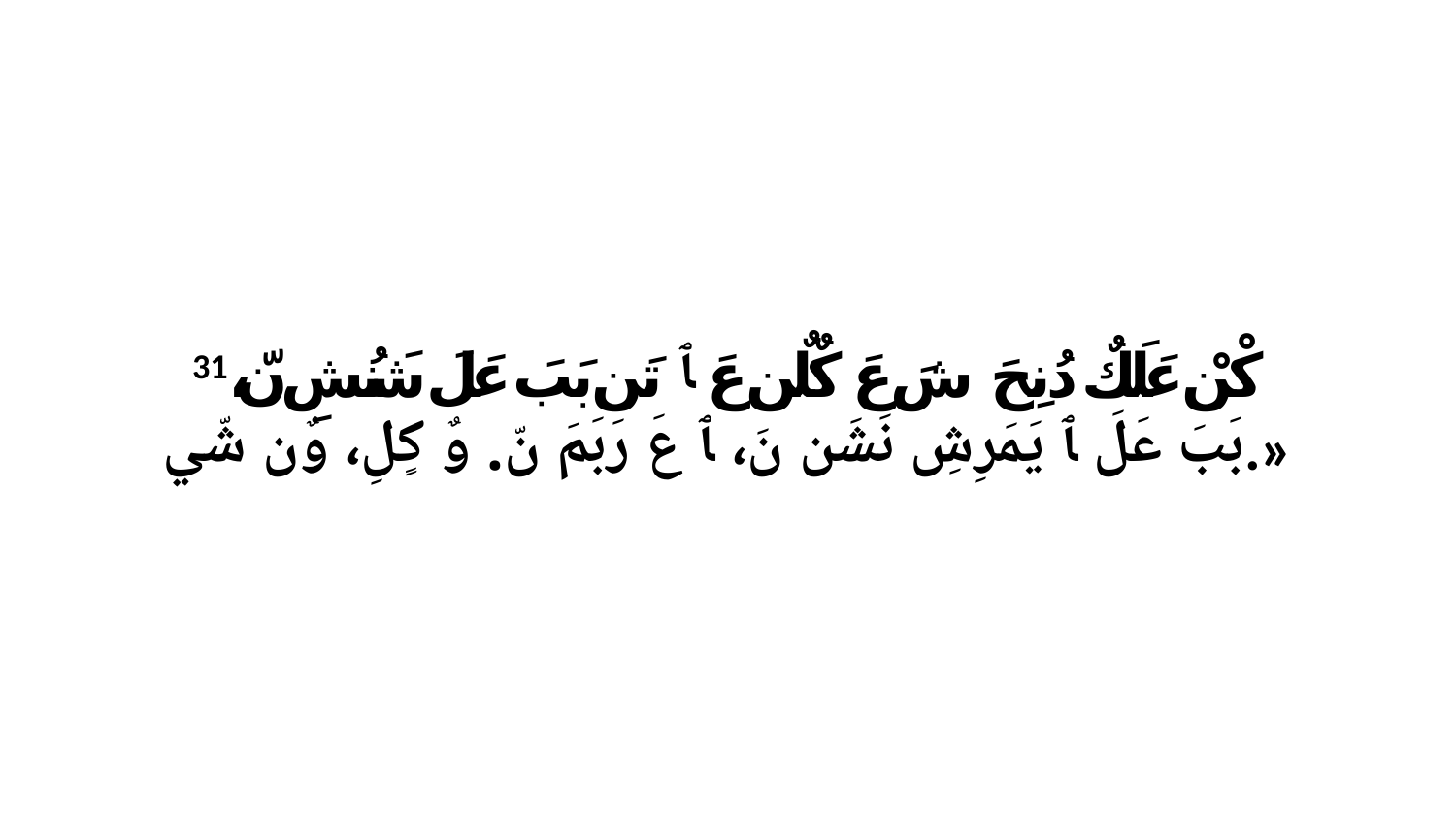

31 كْنْ عَلَكٌ دُنِحَ شَ عَ كٌلٌن عَ ﭑ تَن بَبَ عَلَ شَنُشِ نّ، بَبَ عَلَ ﭑ يَمَرِشِ نَشَن نَ، ﭑ عَ رَبَمَ نّ. وٌ كٍلِ، وٌن شّي.»